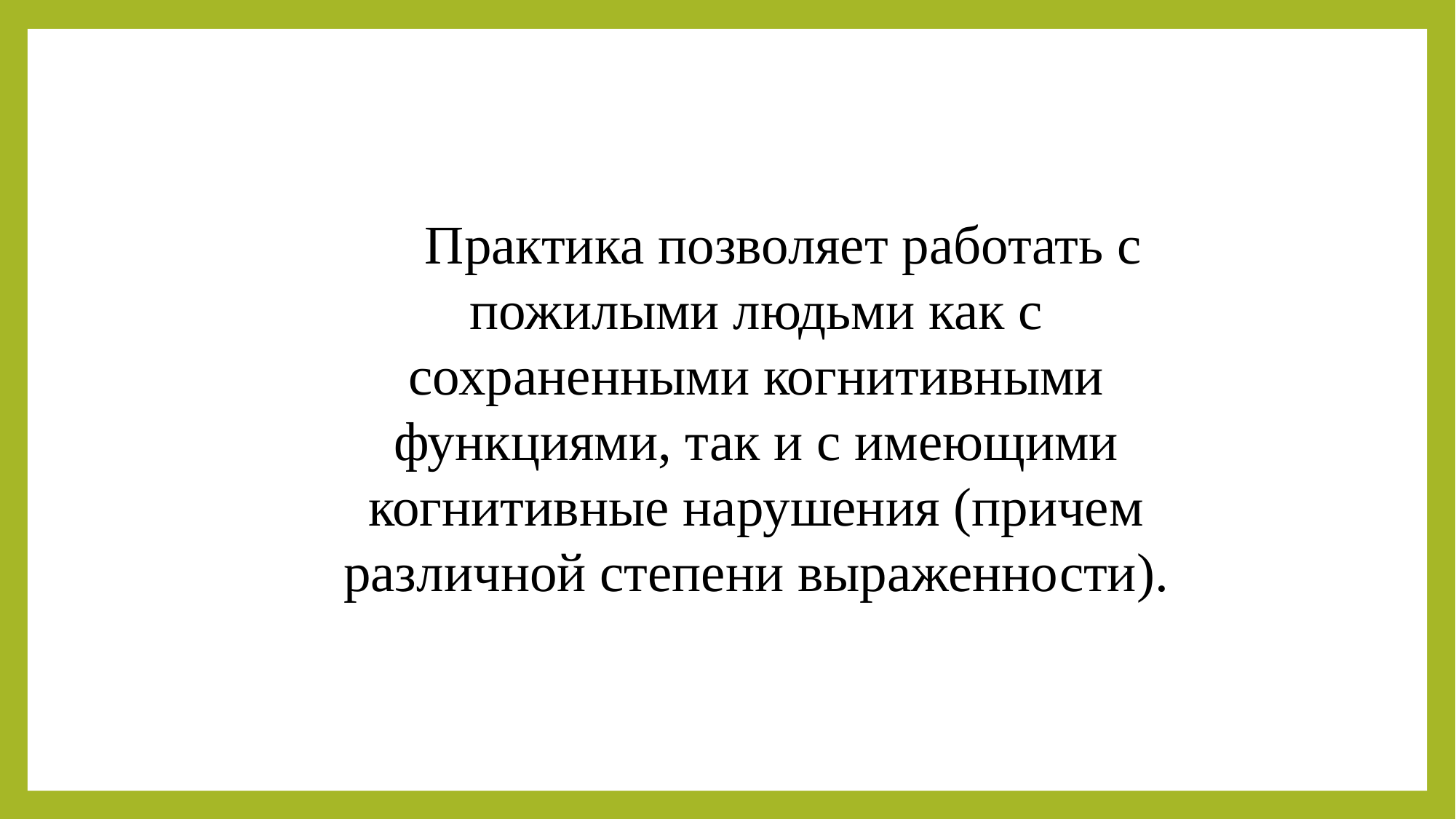

Практика позволяет работать с пожилыми людьми как с сохраненными когнитивными функциями, так и с имеющими когнитивные нарушения (причем различной степени выраженности).